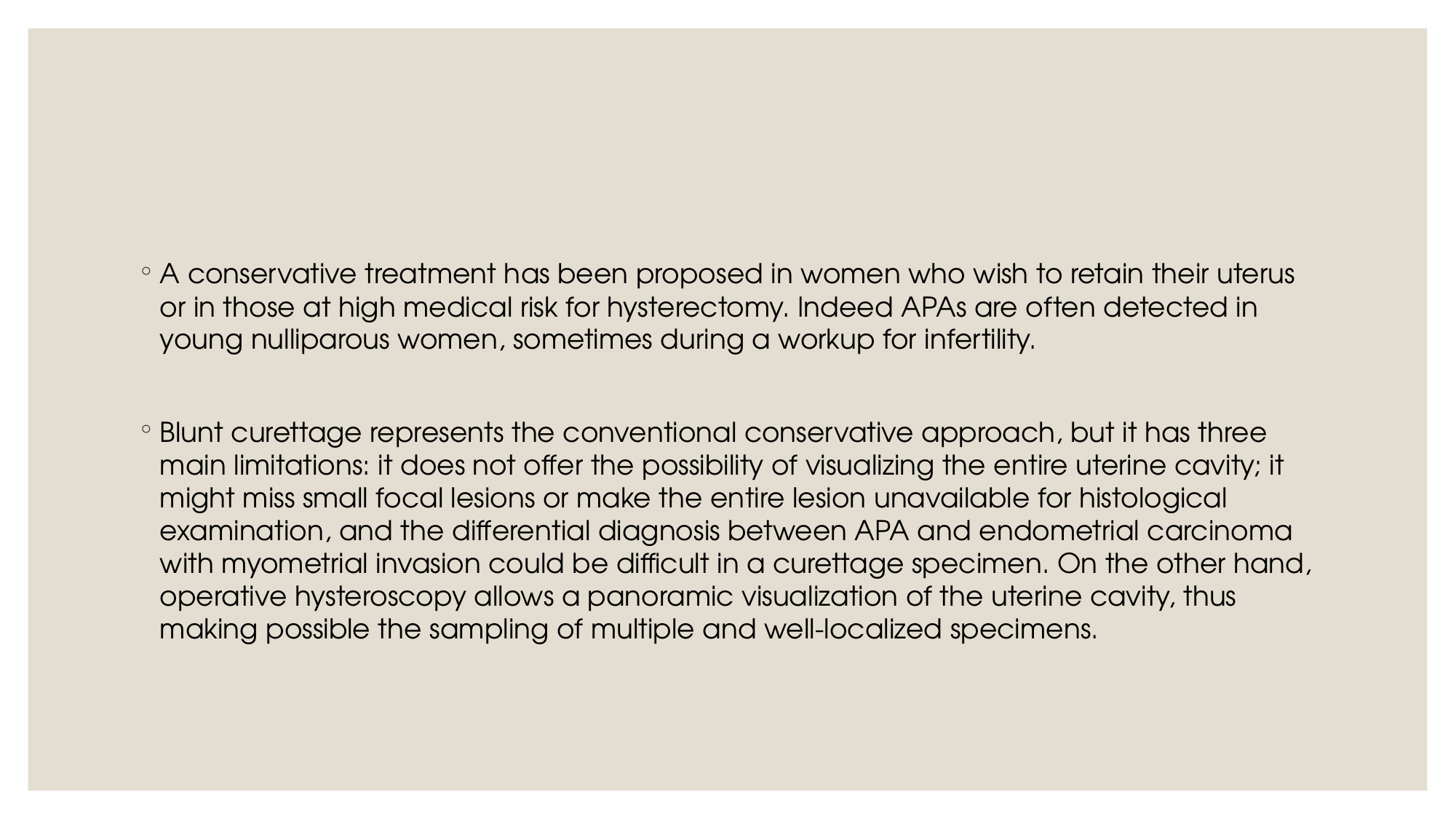

#
A conservative treatment has been proposed in women who wish to retain their uterus or in those at high medical risk for hysterectomy. Indeed APAs are often detected in young nulliparous women, sometimes during a workup for infertility.

Blunt curettage represents the conventional conservative approach, but it has three main limitations: it does not offer the possibility of visualizing the entire uterine cavity; it might miss small focal lesions or make the entire lesion unavailable for histological examination, and the differential diagnosis between APA and endometrial carcinoma with myometrial invasion could be difficult in a curettage specimen. On the other hand, operative hysteroscopy allows a panoramic visualization of the uterine cavity, thus making possible the sampling of multiple and well-localized specimens.